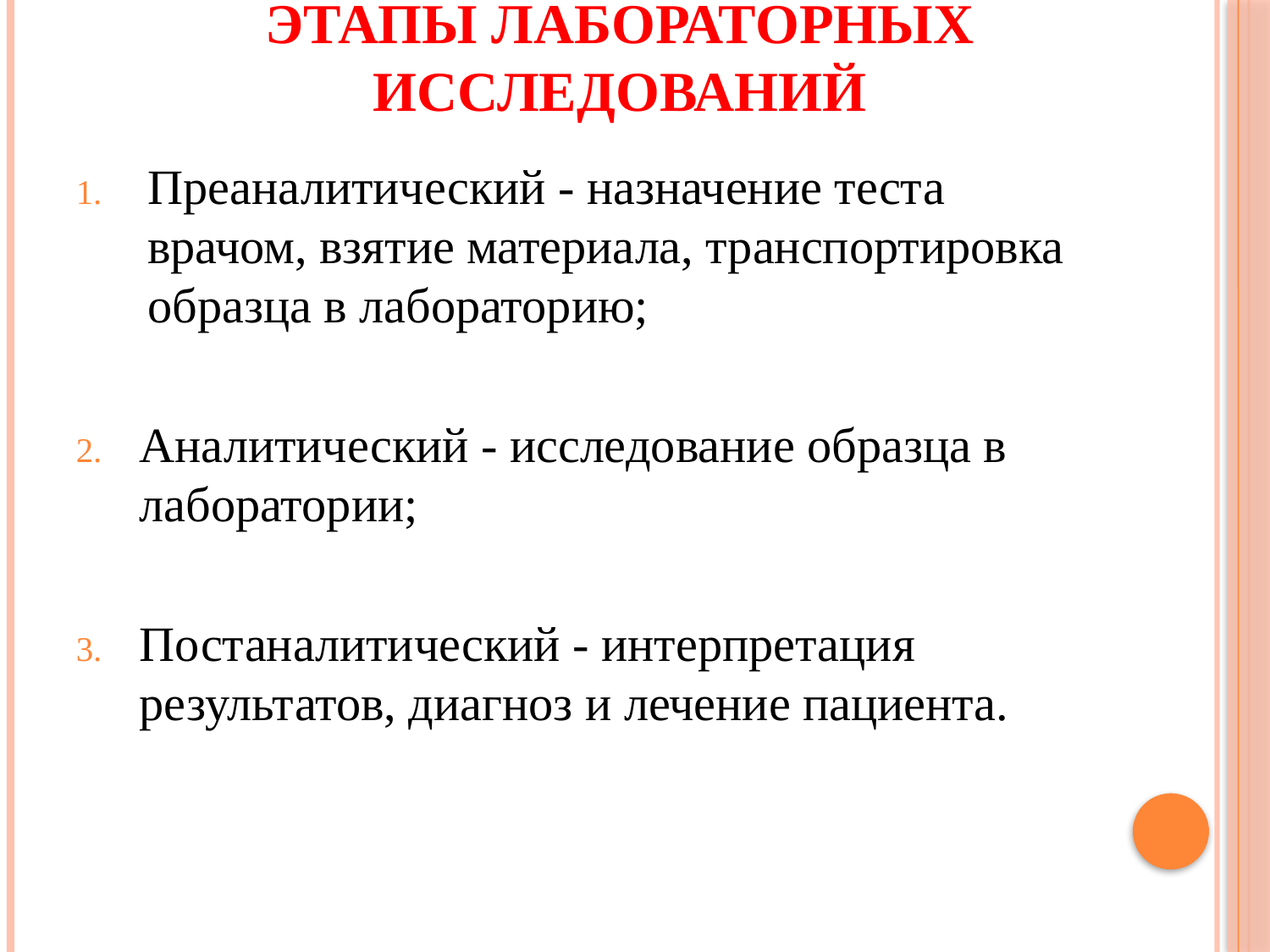

# Этапы лабораторных исследований
Преаналитический - назначение теста врачом, взятие материала, транспортировка образца в лабораторию;

Аналитический - исследование образца в лаборатории;

Постаналитический - интерпретация результатов, диагноз и лечение пациента.